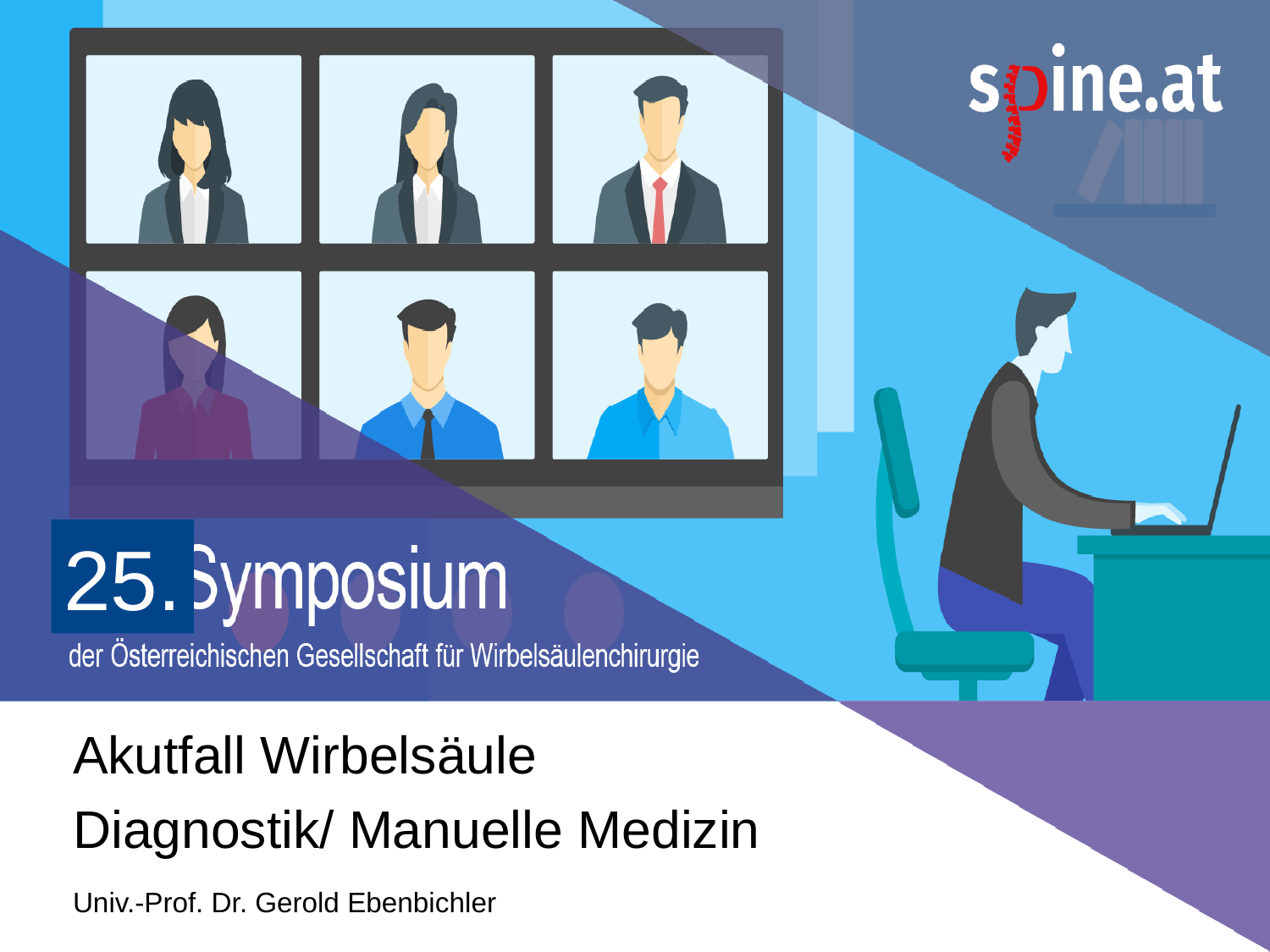

25.
Akutfall Wirbelsäule
Diagnostik/ Manuelle Medizin
Univ.-Prof. Dr. Gerold Ebenbichler